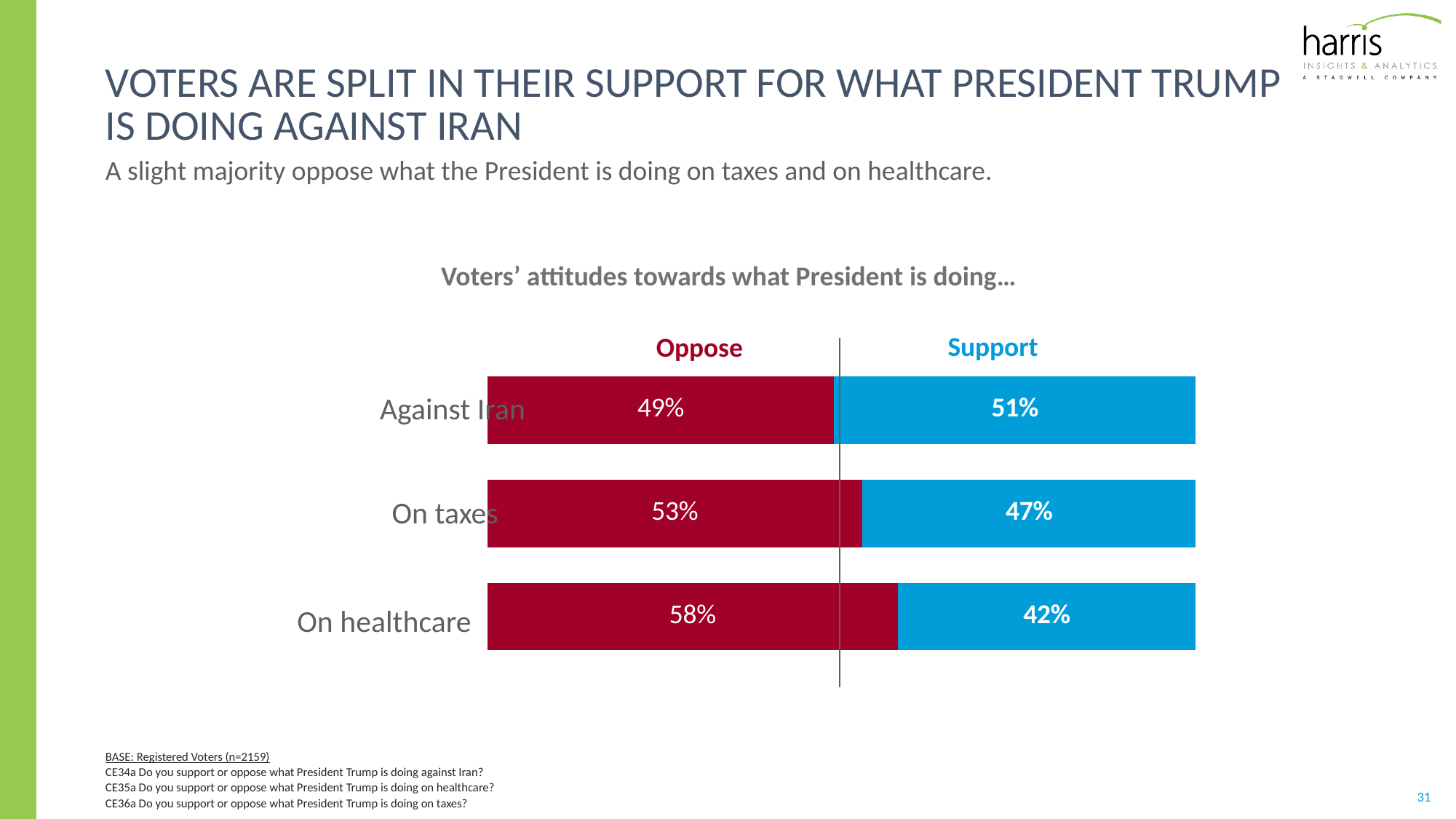

# Voters are split in their support for what President Trump is doing against Iran
A slight majority oppose what the President is doing on taxes and on healthcare.
Voters’ attitudes towards what President is doing…
Support
Oppose

### Chart

| Category | Divided  | United |
|---|---|---|
| Against Iran | -0.49 | 0.51 |
| On taxes | -0.53 | 0.47 |
| On healthcare | -0.58 | 0.42 |
Against Iran
On taxes
On healthcare
BASE: Registered Voters (n=2159)
CE34a Do you support or oppose what President Trump is doing against Iran?
CE35a Do you support or oppose what President Trump is doing on healthcare?
CE36a Do you support or oppose what President Trump is doing on taxes?